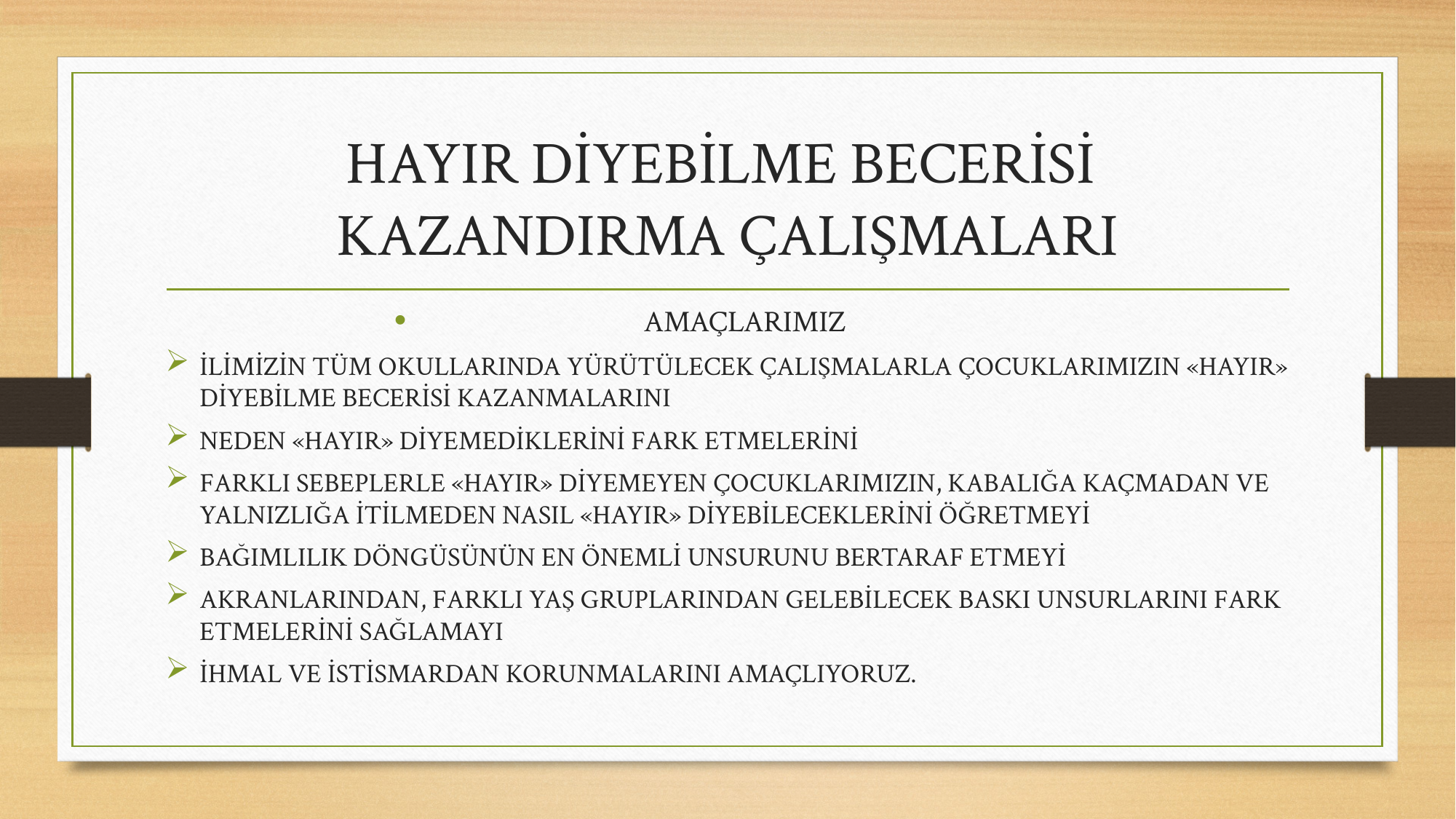

# HAYIR DİYEBİLME BECERİSİ KAZANDIRMA ÇALIŞMALARI
AMAÇLARIMIZ
İLİMİZİN TÜM OKULLARINDA YÜRÜTÜLECEK ÇALIŞMALARLA ÇOCUKLARIMIZIN «HAYIR» DİYEBİLME BECERİSİ KAZANMALARINI
NEDEN «HAYIR» DİYEMEDİKLERİNİ FARK ETMELERİNİ
FARKLI SEBEPLERLE «HAYIR» DİYEMEYEN ÇOCUKLARIMIZIN, KABALIĞA KAÇMADAN VE YALNIZLIĞA İTİLMEDEN NASIL «HAYIR» DİYEBİLECEKLERİNİ ÖĞRETMEYİ
BAĞIMLILIK DÖNGÜSÜNÜN EN ÖNEMLİ UNSURUNU BERTARAF ETMEYİ
AKRANLARINDAN, FARKLI YAŞ GRUPLARINDAN GELEBİLECEK BASKI UNSURLARINI FARK ETMELERİNİ SAĞLAMAYI
İHMAL VE İSTİSMARDAN KORUNMALARINI AMAÇLIYORUZ.